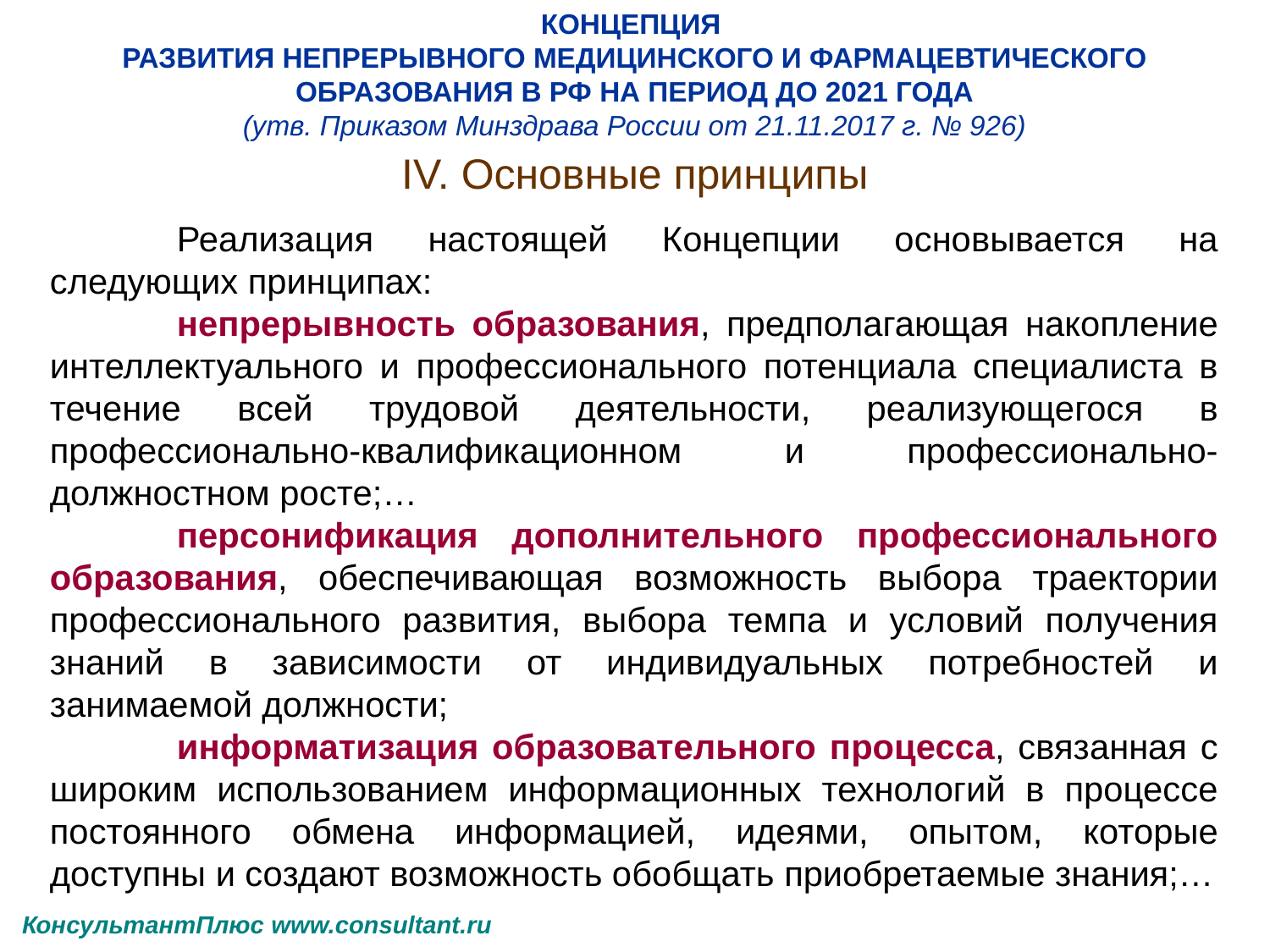

КОНЦЕПЦИЯ
РАЗВИТИЯ НЕПРЕРЫВНОГО МЕДИЦИНСКОГО И ФАРМАЦЕВТИЧЕСКОГО ОБРАЗОВАНИЯ В РФ НА ПЕРИОД ДО 2021 ГОДА
(утв. Приказом Минздрава России от 21.11.2017 г. № 926)
IV. Основные принципы
	Реализация настоящей Концепции основывается на следующих принципах:
	непрерывность образования, предполагающая накопление интеллектуального и профессионального потенциала специалиста в течение всей трудовой деятельности, реализующегося в профессионально-квалификационном и профессионально-должностном росте;…
	персонификация дополнительного профессионального образования, обеспечивающая возможность выбора траектории профессионального развития, выбора темпа и условий получения знаний в зависимости от индивидуальных потребностей и занимаемой должности;
	информатизация образовательного процесса, связанная с широким использованием информационных технологий в процессе постоянного обмена информацией, идеями, опытом, которые доступны и создают возможность обобщать приобретаемые знания;…

КонсультантПлюс www.consultant.ru